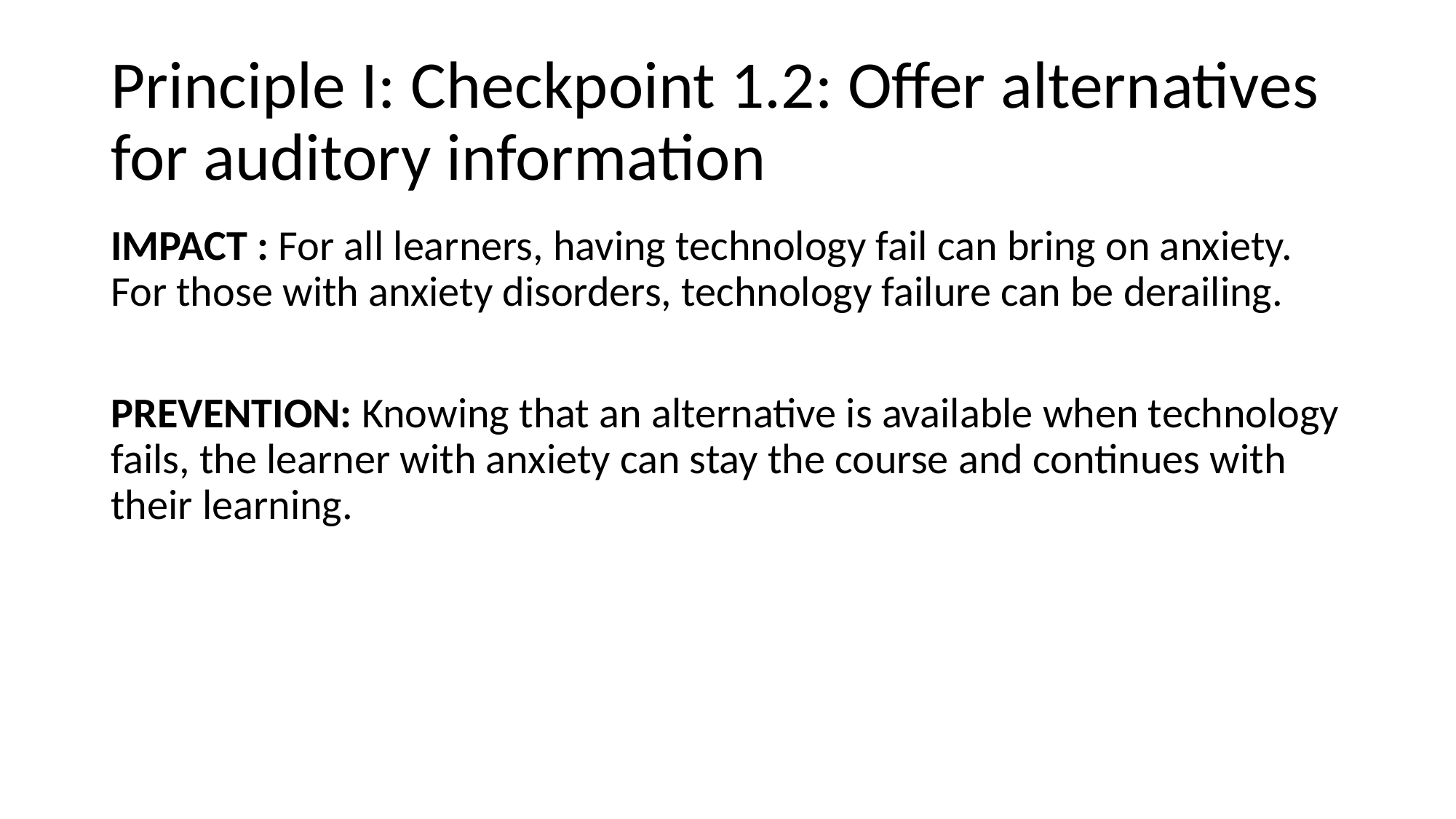

# Principle I: Checkpoint 1.2: Offer alternatives for auditory information
IMPACT : For all learners, having technology fail can bring on anxiety. For those with anxiety disorders, technology failure can be derailing.

PREVENTION: Knowing that an alternative is available when technology fails, the learner with anxiety can stay the course and continues with their learning.